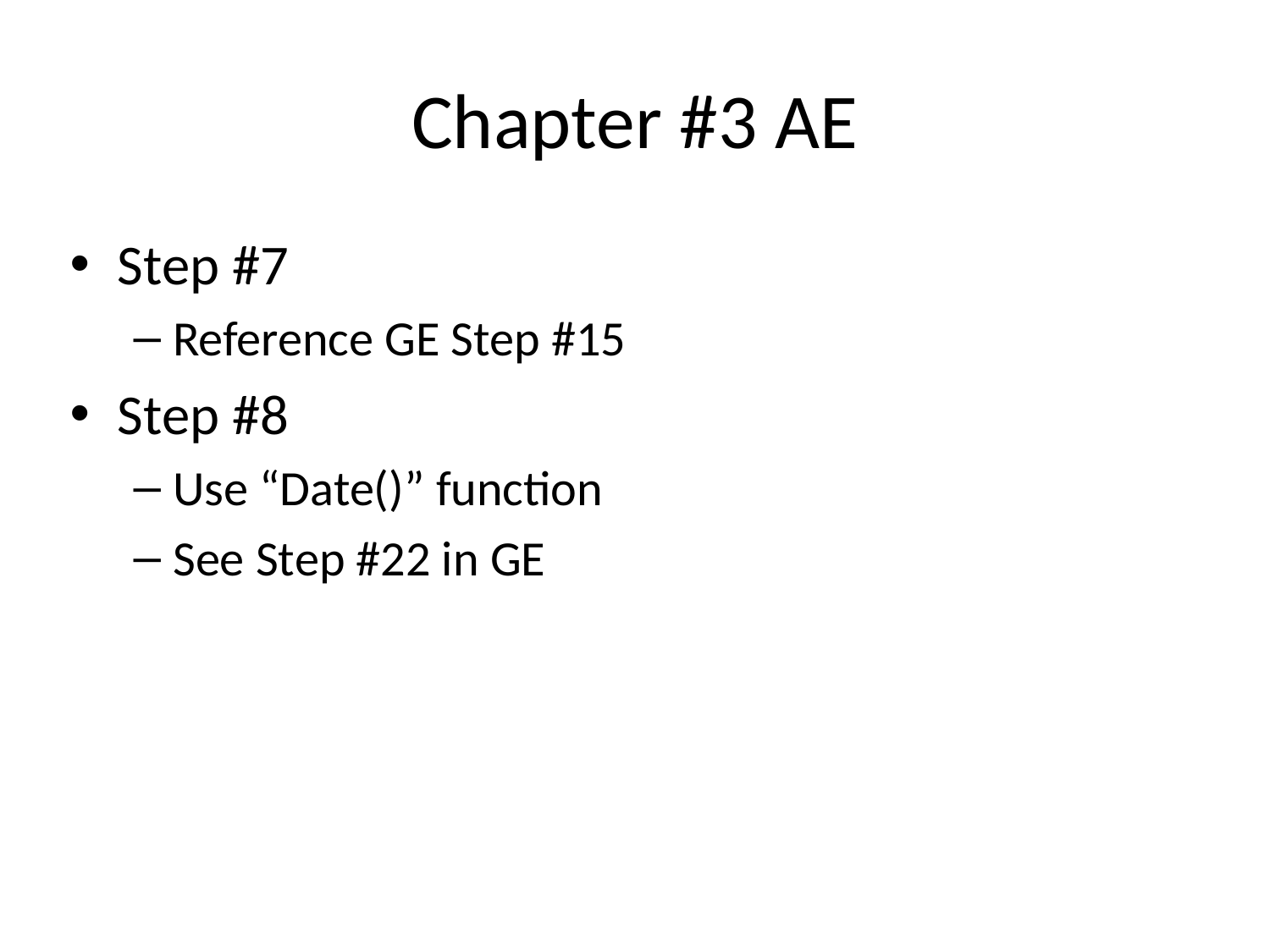

# Chapter #3 AE
Step #7
Reference GE Step #15
Step #8
Use “Date()” function
See Step #22 in GE